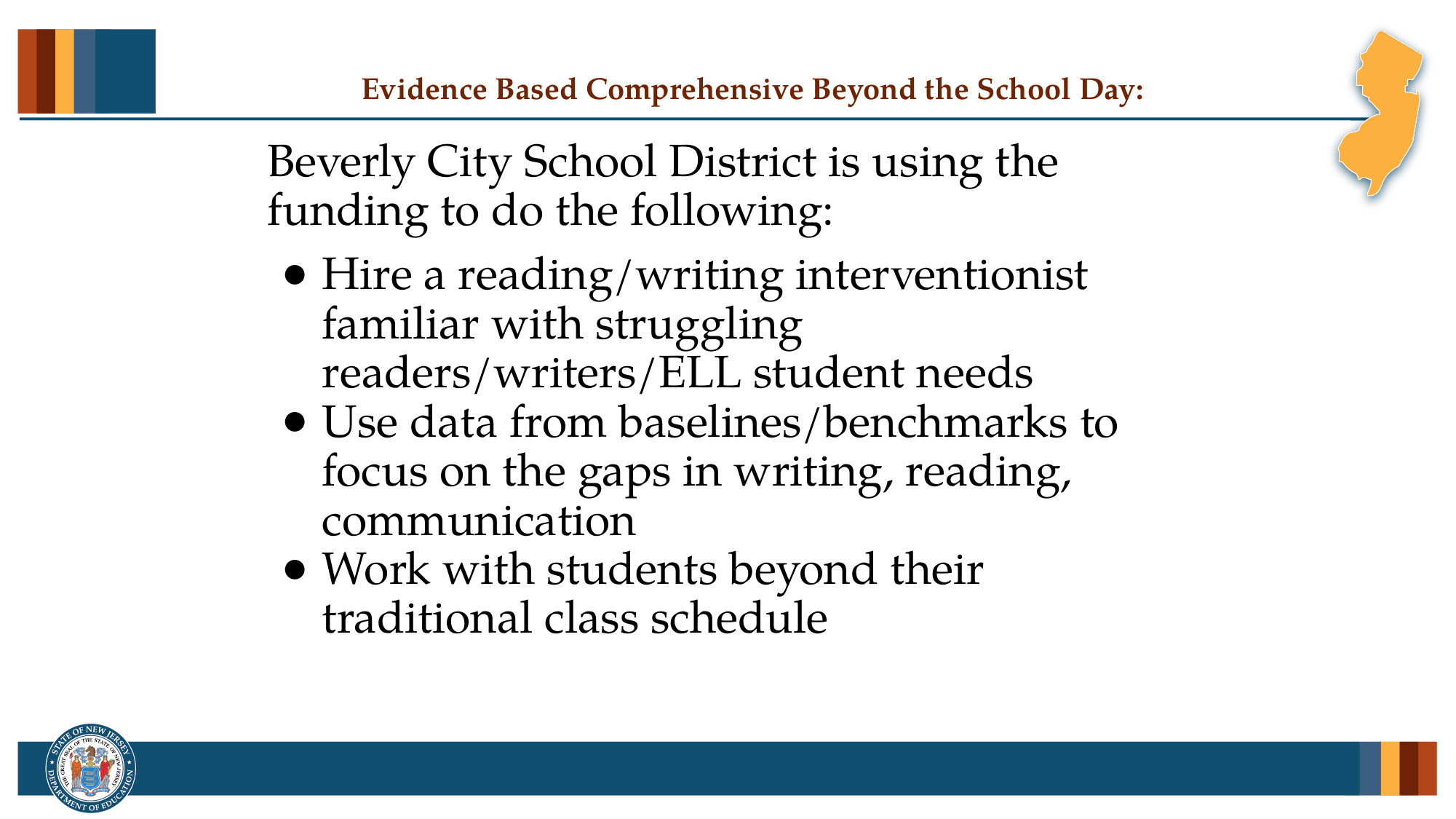

# Evidence Based Comprehensive Beyond the School Day:
Beverly City School District is using the funding to do the following:
Hire a reading/writing interventionist familiar with struggling readers/writers/ELL student needs
Use data from baselines/benchmarks to focus on the gaps in writing, reading, communication
Work with students beyond their traditional class schedule